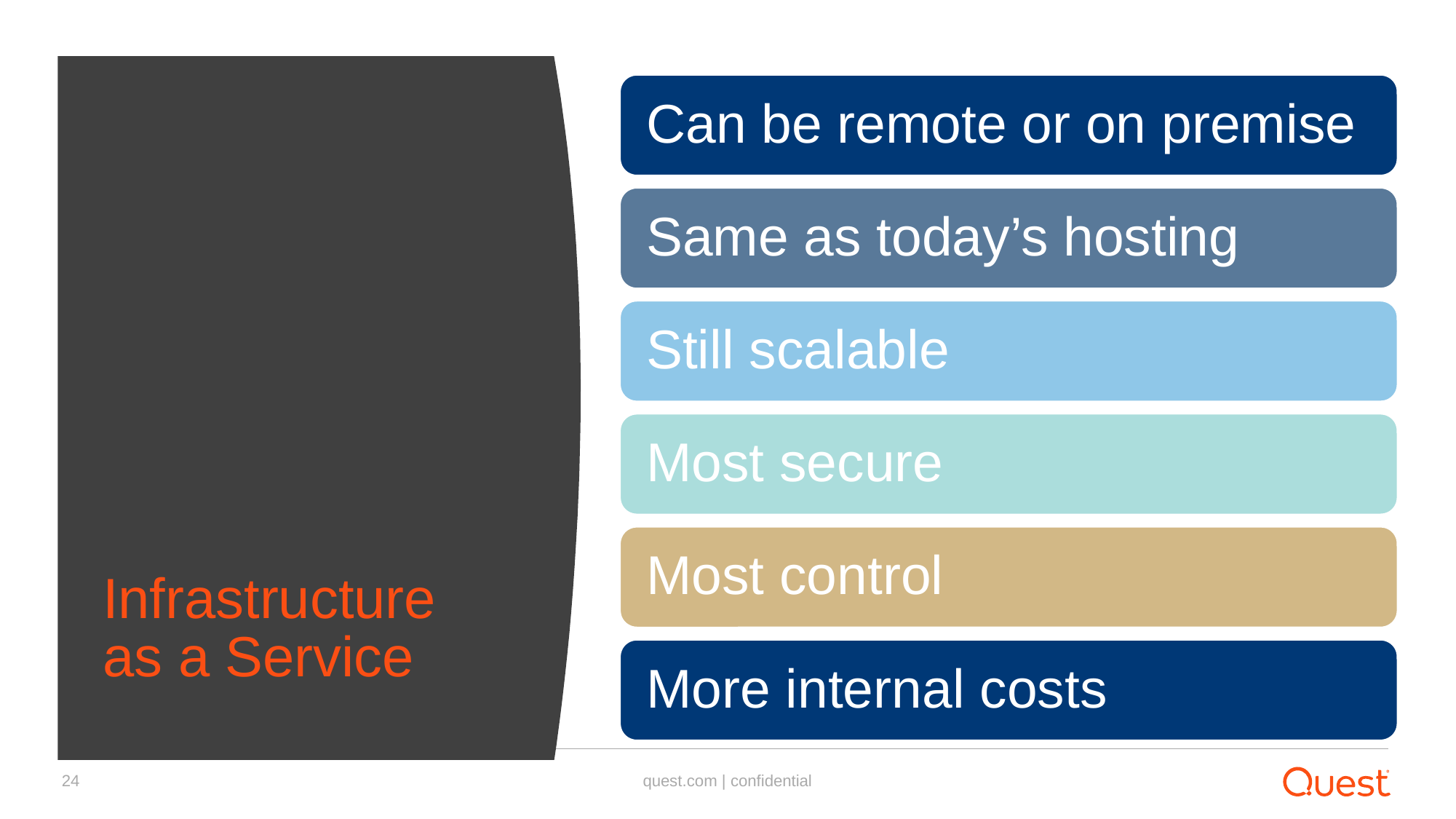

Can be remote or on premise
Same as today’s hosting
Still scalable
Most secure
Most control
More internal costs

# Infrastructure as a Service